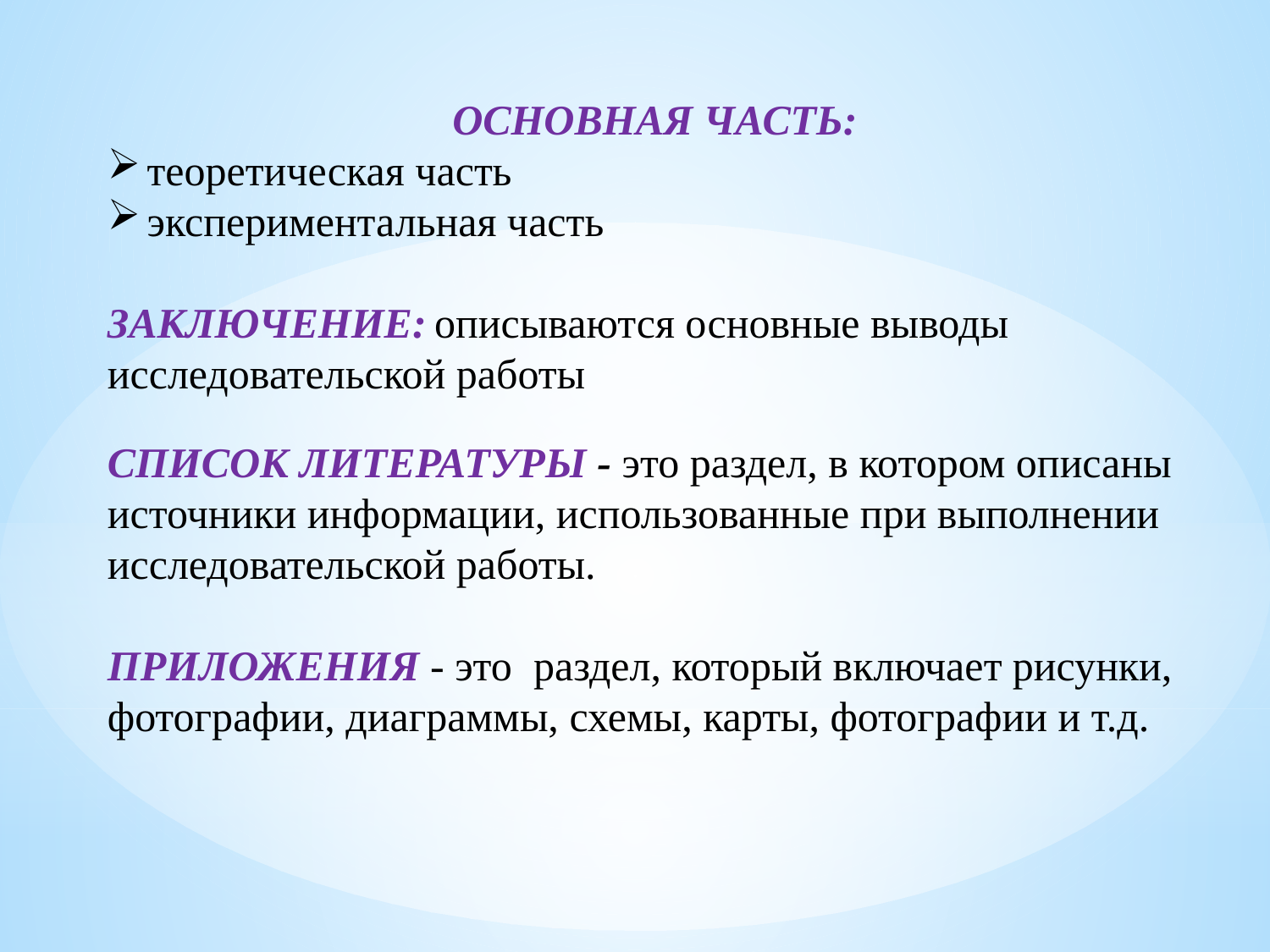

ОСНОВНАЯ ЧАСТЬ:
теоретическая часть
экспериментальная часть

ЗАКЛЮЧЕНИЕ: описываются основные выводы исследовательской работы

СПИСОК ЛИТЕРАТУРЫ - это раздел, в котором описаны источники информации, использованные при выполнении исследовательской работы.

ПРИЛОЖЕНИЯ - это  раздел, который включает рисунки, фотографии, диаграммы, схемы, карты, фотографии и т.д.